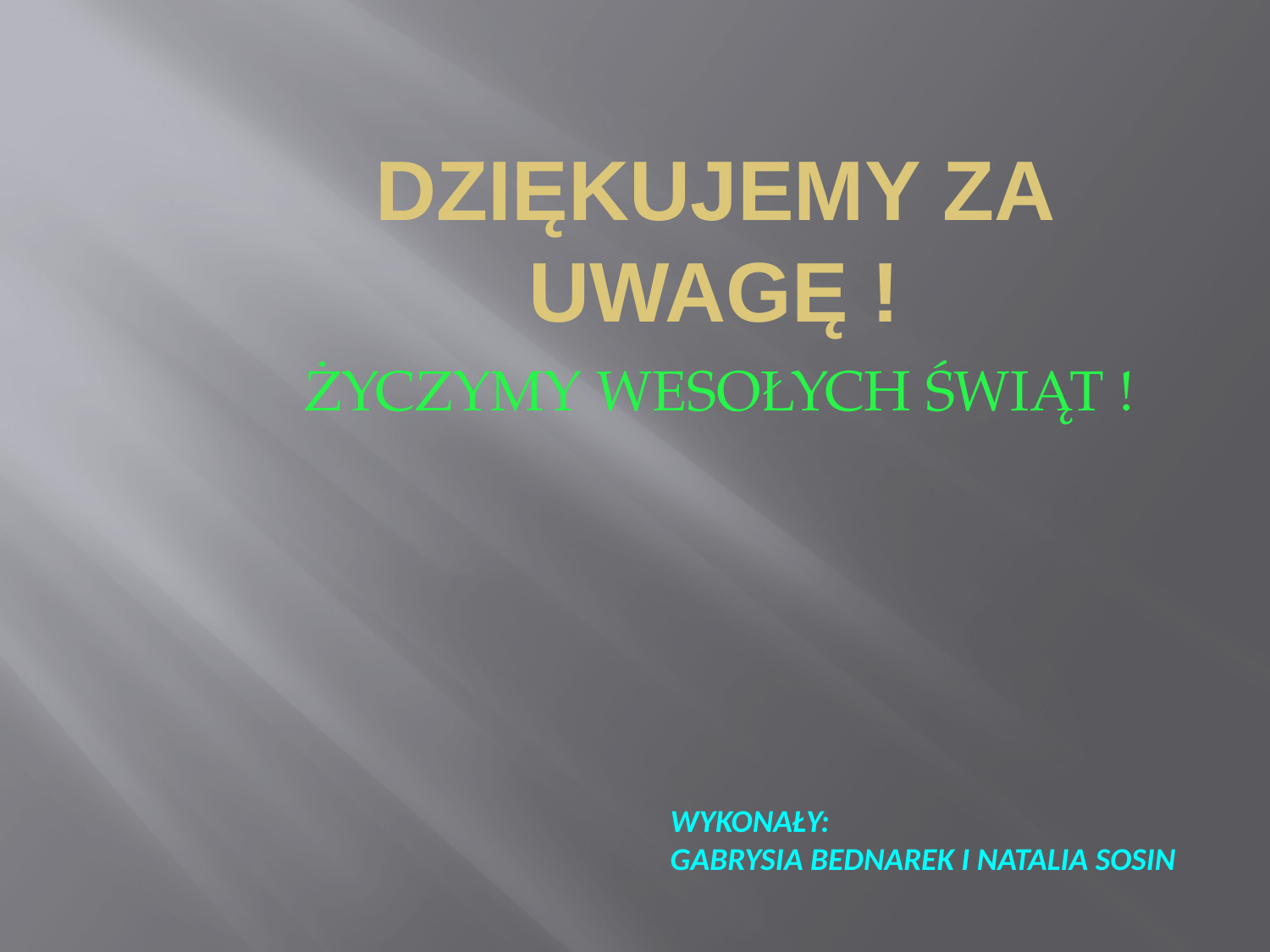

# DZIĘKUJEMY ZA UWAGĘ !
ŻYCZYMY WESOŁYCH ŚWIĄT !
WYKONAŁY:
GABRYSIA BEDNAREK I NATALIA SOSIN